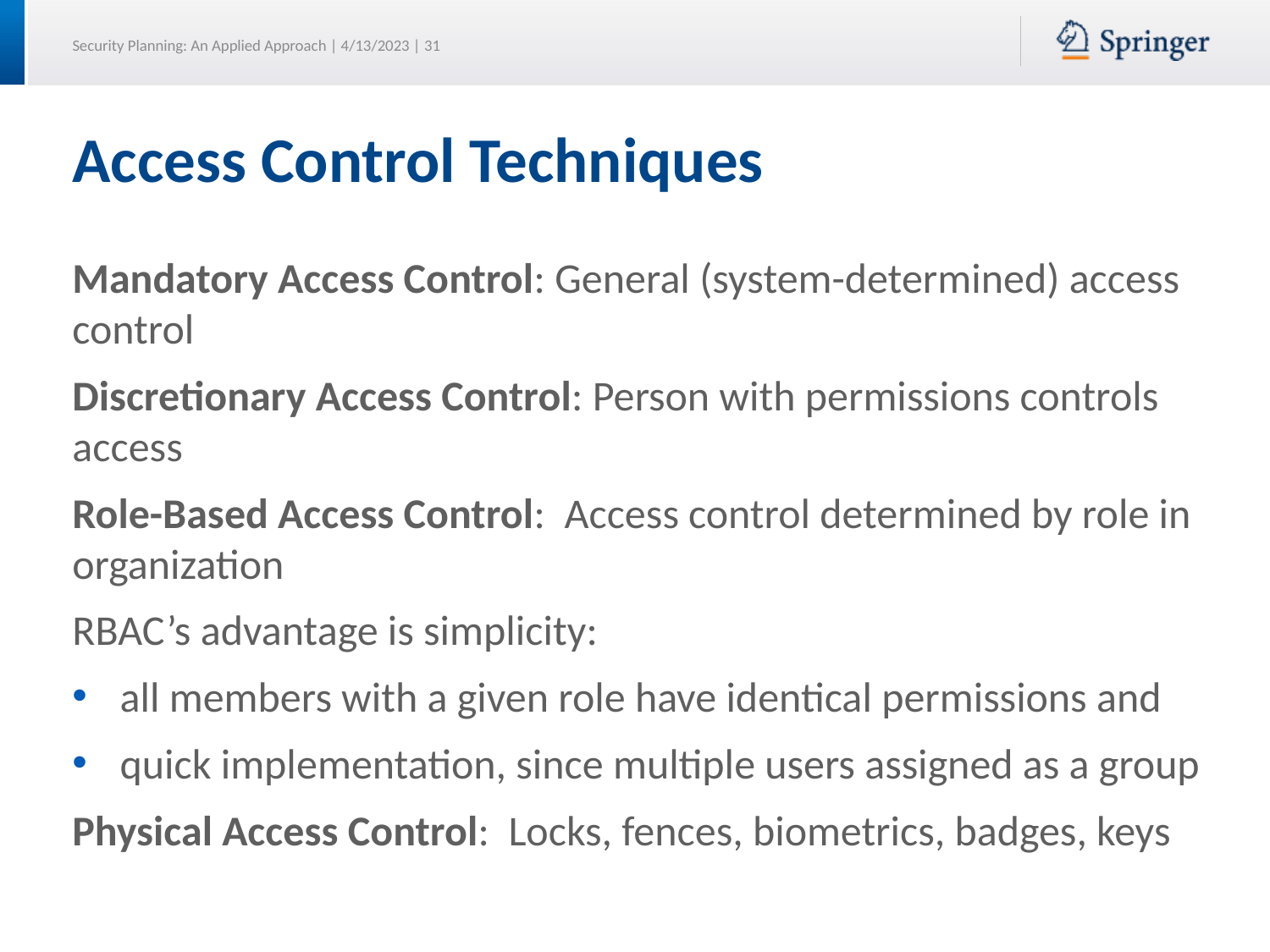

# Access Control Techniques
Mandatory Access Control: General (system-determined) access control
Discretionary Access Control: Person with permissions controls access
Role-Based Access Control:  Access control determined by role in organization
RBAC’s advantage is simplicity:
all members with a given role have identical permissions and
quick implementation, since multiple users assigned as a group
Physical Access Control:  Locks, fences, biometrics, badges, keys